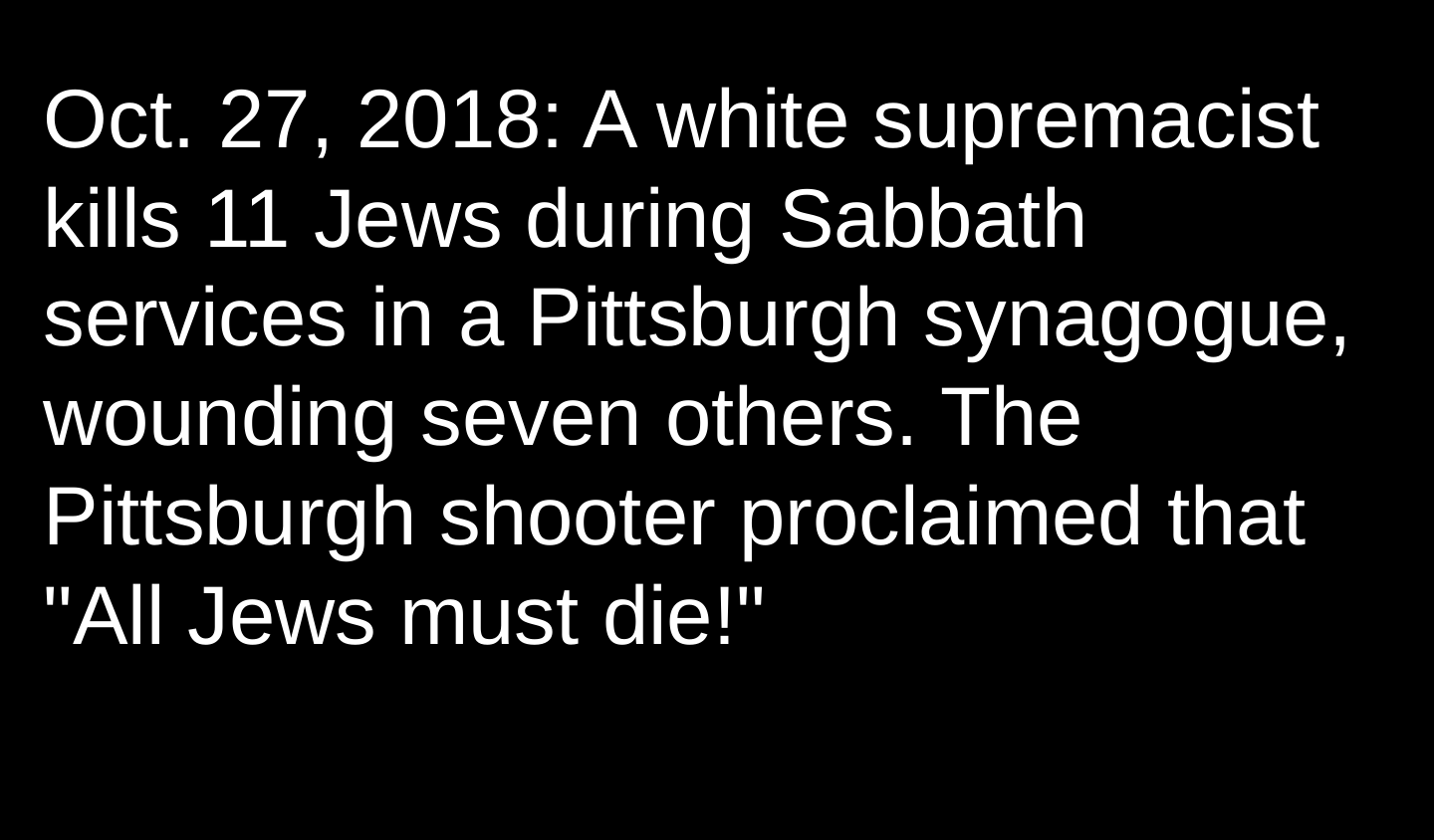

Oct. 27, 2018: A white supremacist kills 11 Jews during Sabbath services in a Pittsburgh synagogue, wounding seven others. The Pittsburgh shooter proclaimed that "All Jews must die!"